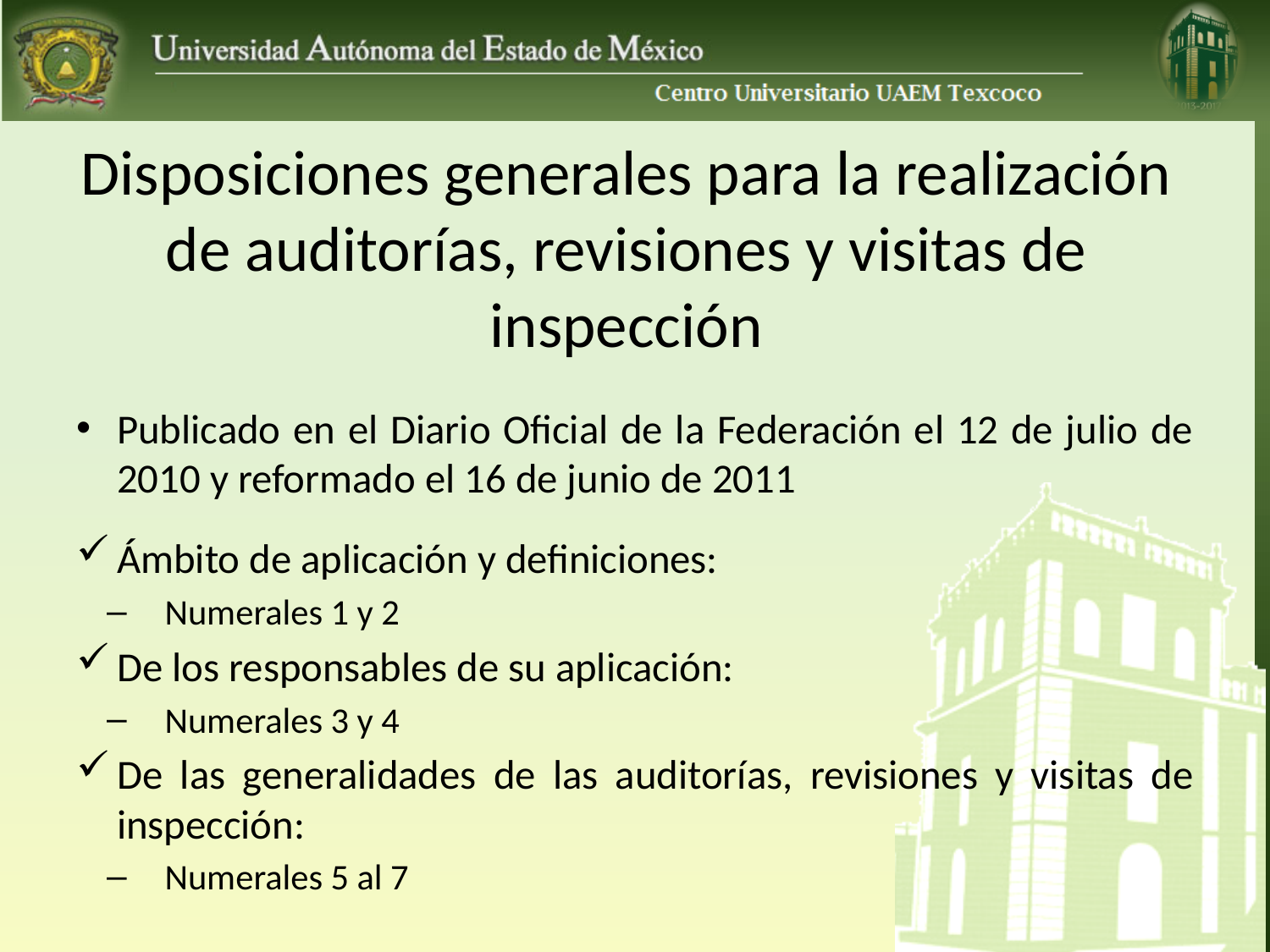

# Disposiciones generales para la realización de auditorías, revisiones y visitas de inspección
Publicado en el Diario Oficial de la Federación el 12 de julio de 2010 y reformado el 16 de junio de 2011
Ámbito de aplicación y definiciones:
Numerales 1 y 2
De los responsables de su aplicación:
Numerales 3 y 4
De las generalidades de las auditorías, revisiones y visitas de inspección:
Numerales 5 al 7